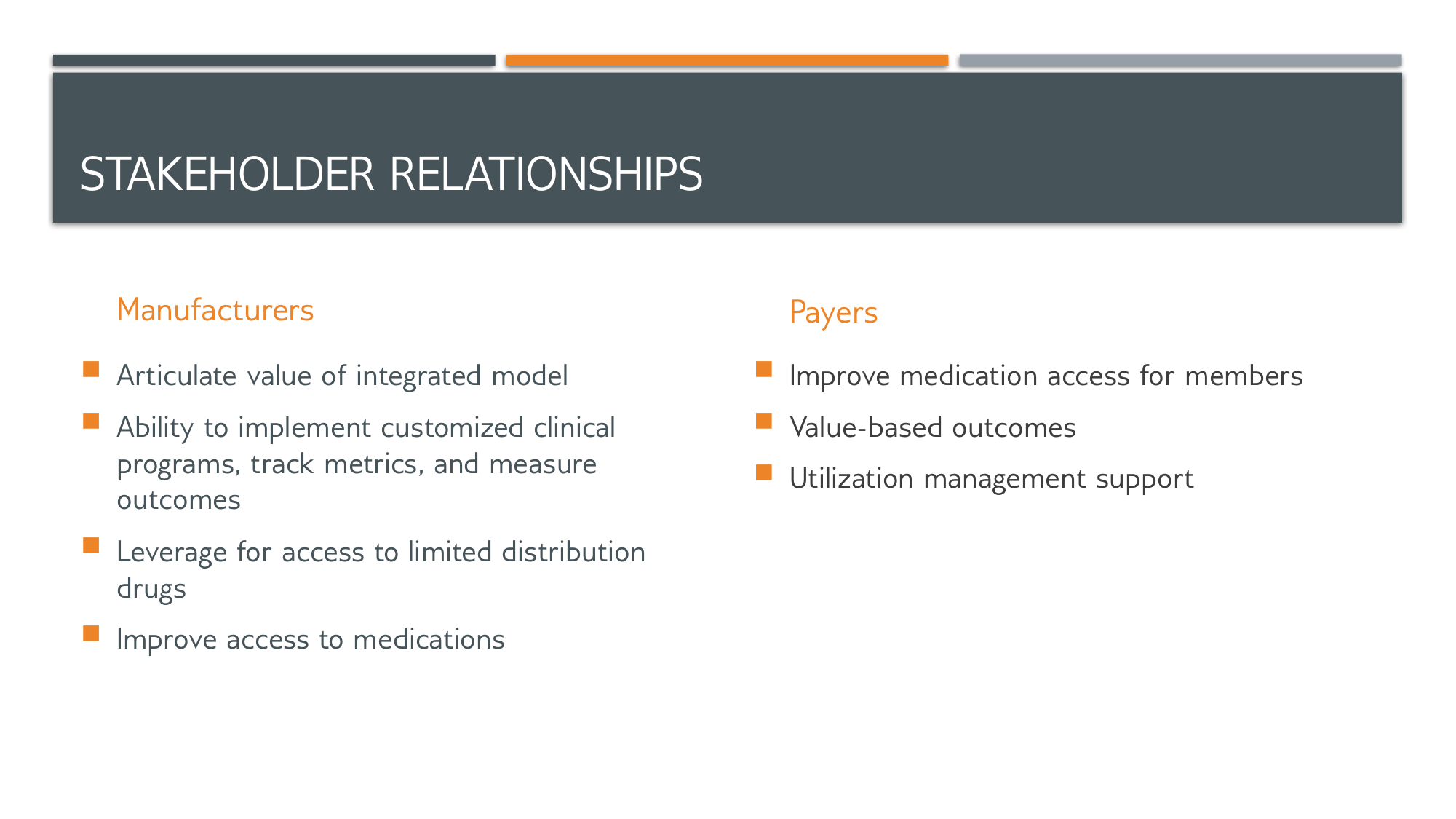

# Stakeholder relationships
Manufacturers
Payers
Articulate value of integrated model
Ability to implement customized clinical programs, track metrics, and measure outcomes
Leverage for access to limited distribution drugs
Improve access to medications

Improve medication access for members
Value-based outcomes
Utilization management support